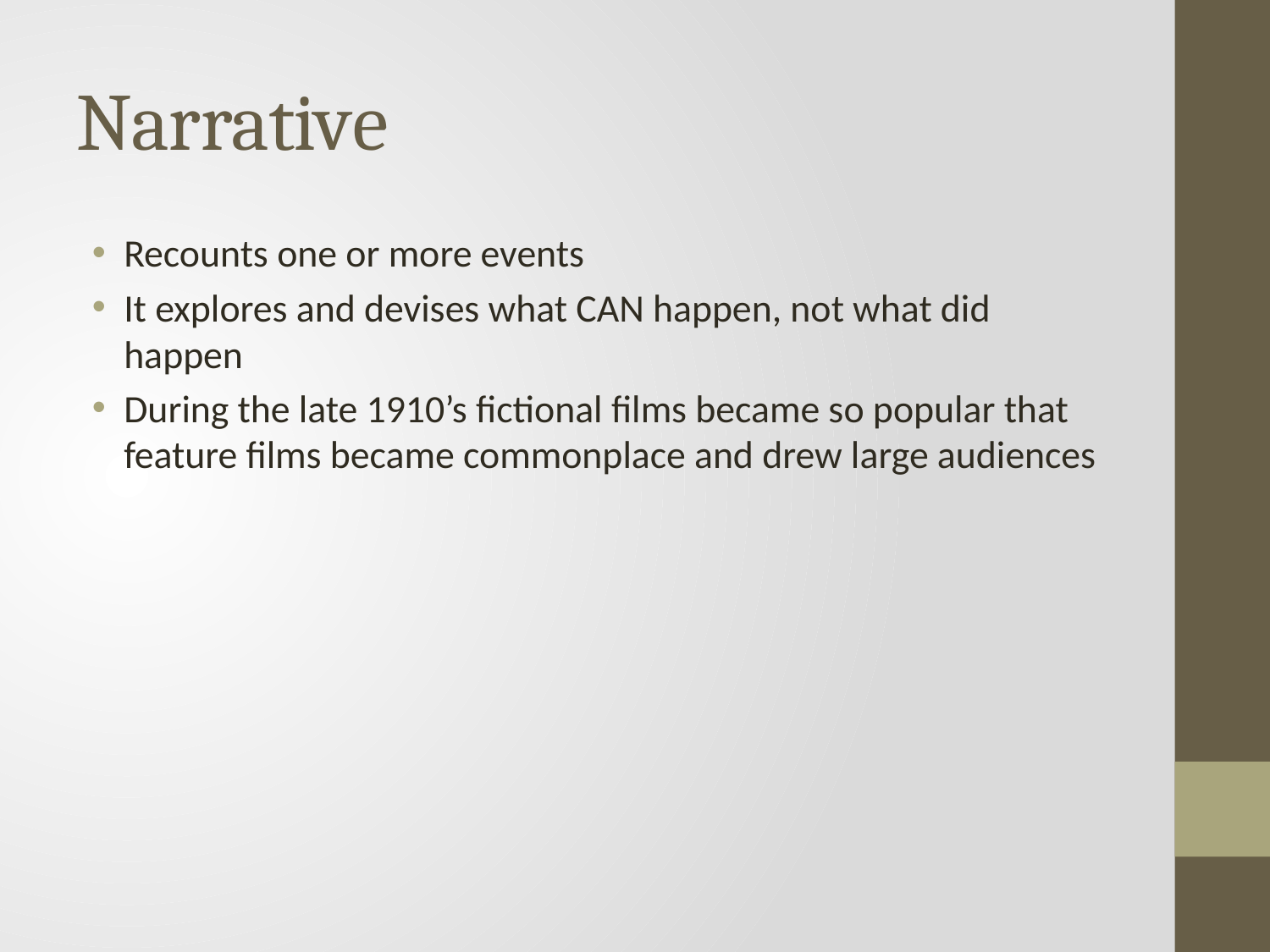

# Narrative
Recounts one or more events
It explores and devises what CAN happen, not what did happen
During the late 1910’s fictional films became so popular that feature films became commonplace and drew large audiences